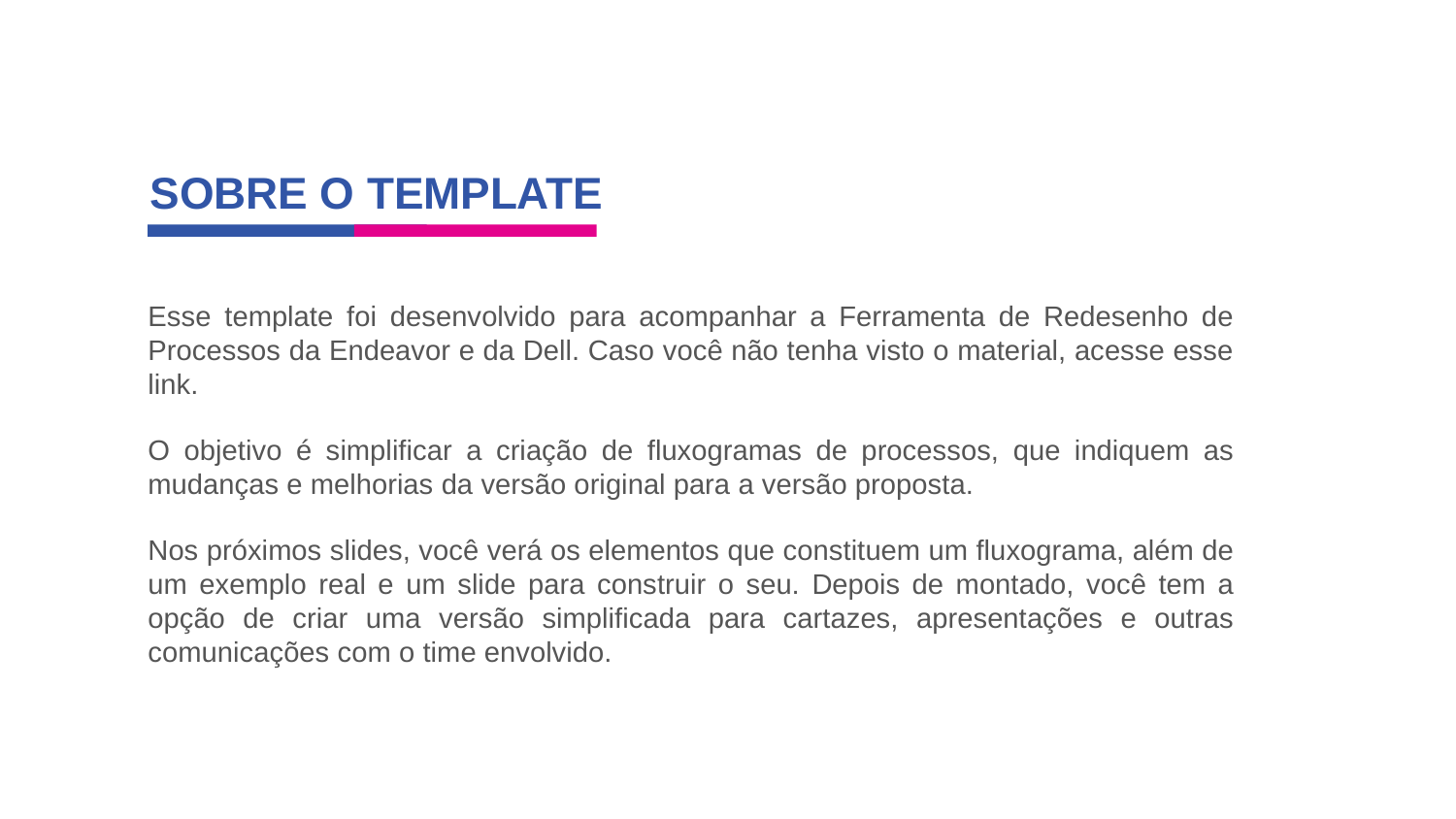

# SOBRE O TEMPLATE

Esse template foi desenvolvido para acompanhar a Ferramenta de Redesenho de Processos da Endeavor e da Dell. Caso você não tenha visto o material, acesse esse link.
O objetivo é simplificar a criação de fluxogramas de processos, que indiquem as mudanças e melhorias da versão original para a versão proposta.
Nos próximos slides, você verá os elementos que constituem um fluxograma, além de um exemplo real e um slide para construir o seu. Depois de montado, você tem a opção de criar uma versão simplificada para cartazes, apresentações e outras comunicações com o time envolvido.